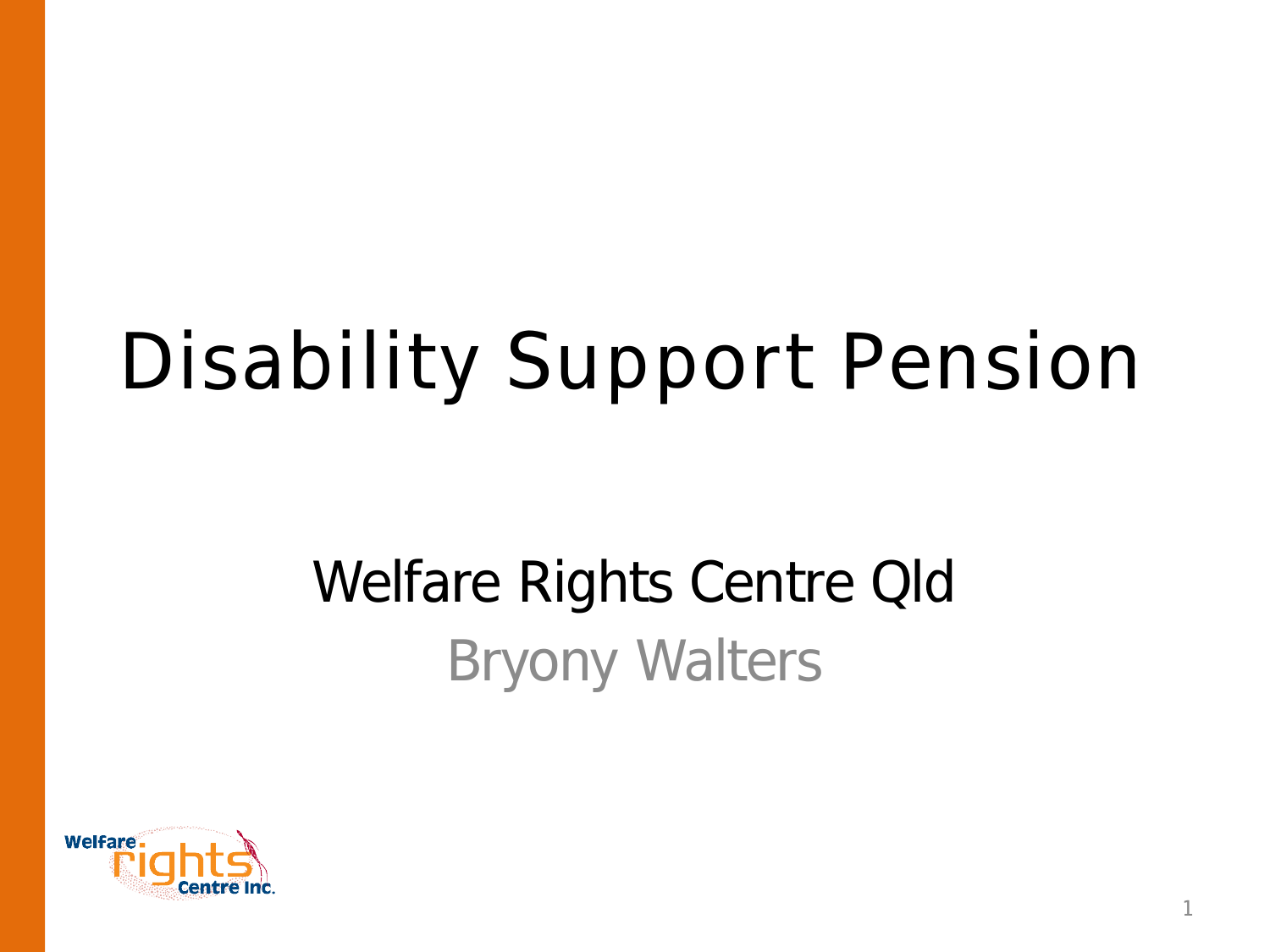

# Disability Support Pension
Welfare Rights Centre Qld
Bryony Walters
1